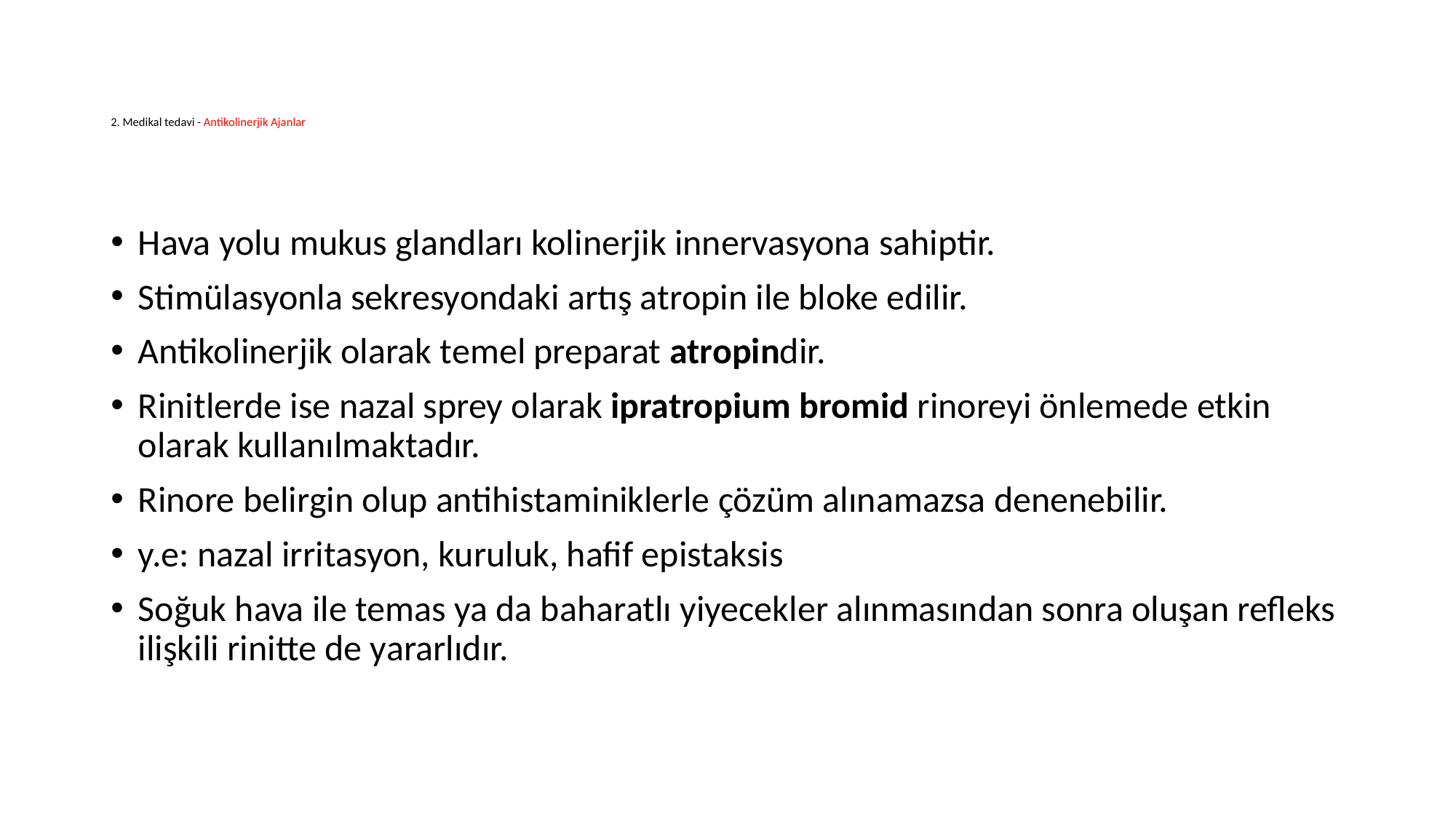

# 2. Medikal tedavi - Antikolinerjik Ajanlar
Hava yolu mukus glandları kolinerjik innervasyona sahiptir.
Stimülasyonla sekresyondaki artış atropin ile bloke edilir.
Antikolinerjik olarak temel preparat atropindir.
Rinitlerde ise nazal sprey olarak ipratropium bromid rinoreyi önlemede etkin olarak kullanılmaktadır.
Rinore belirgin olup antihistaminiklerle çözüm alınamazsa denenebilir.
y.e: nazal irritasyon, kuruluk, hafif epistaksis
Soğuk hava ile temas ya da baharatlı yiyecekler alınmasından sonra oluşan refleks ilişkili rinitte de yararlıdır.